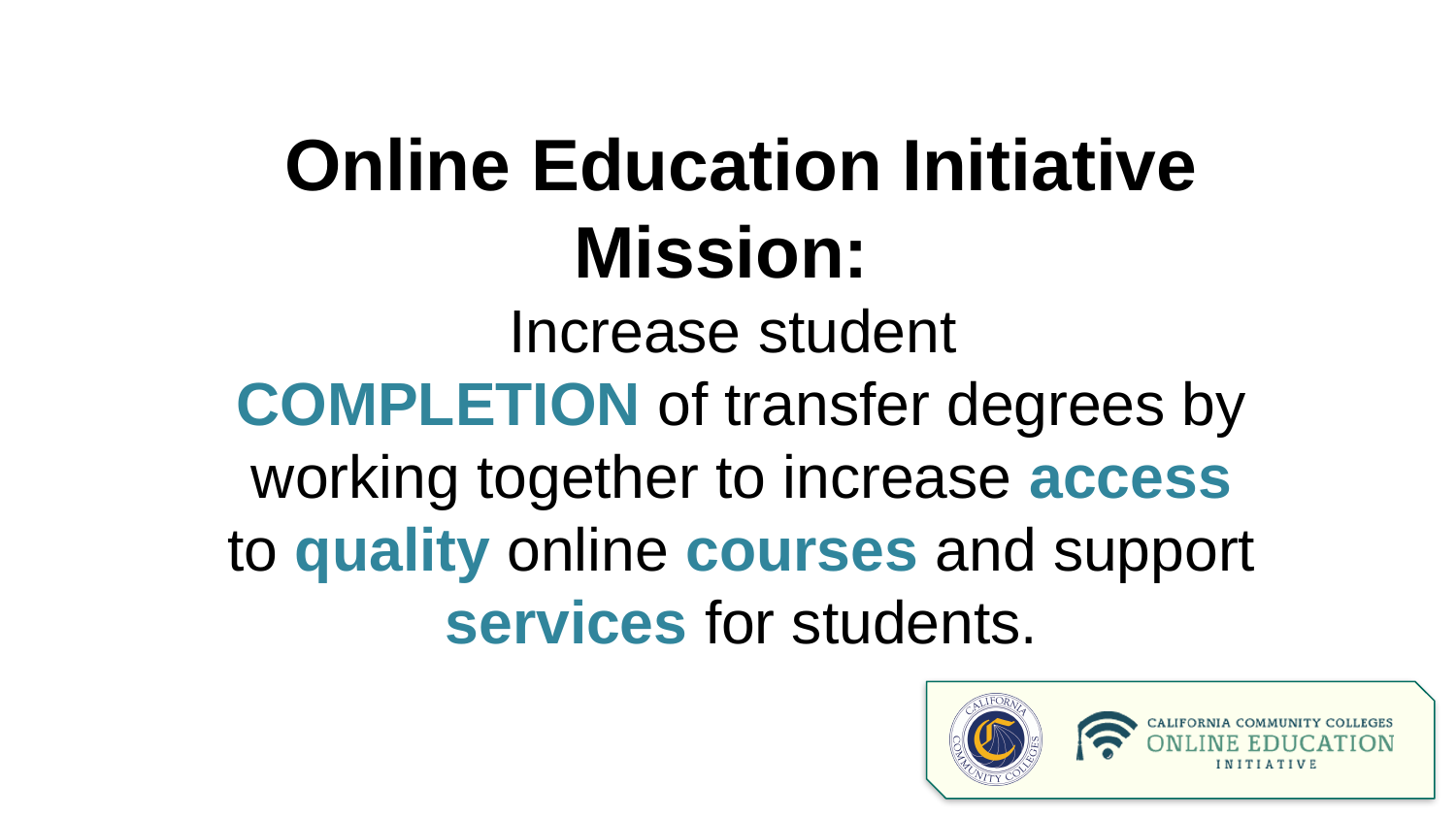

Online Education Initiative Mission:
Increase student
COMPLETION of transfer degrees by working together to increase access to quality online courses and support
services for students.